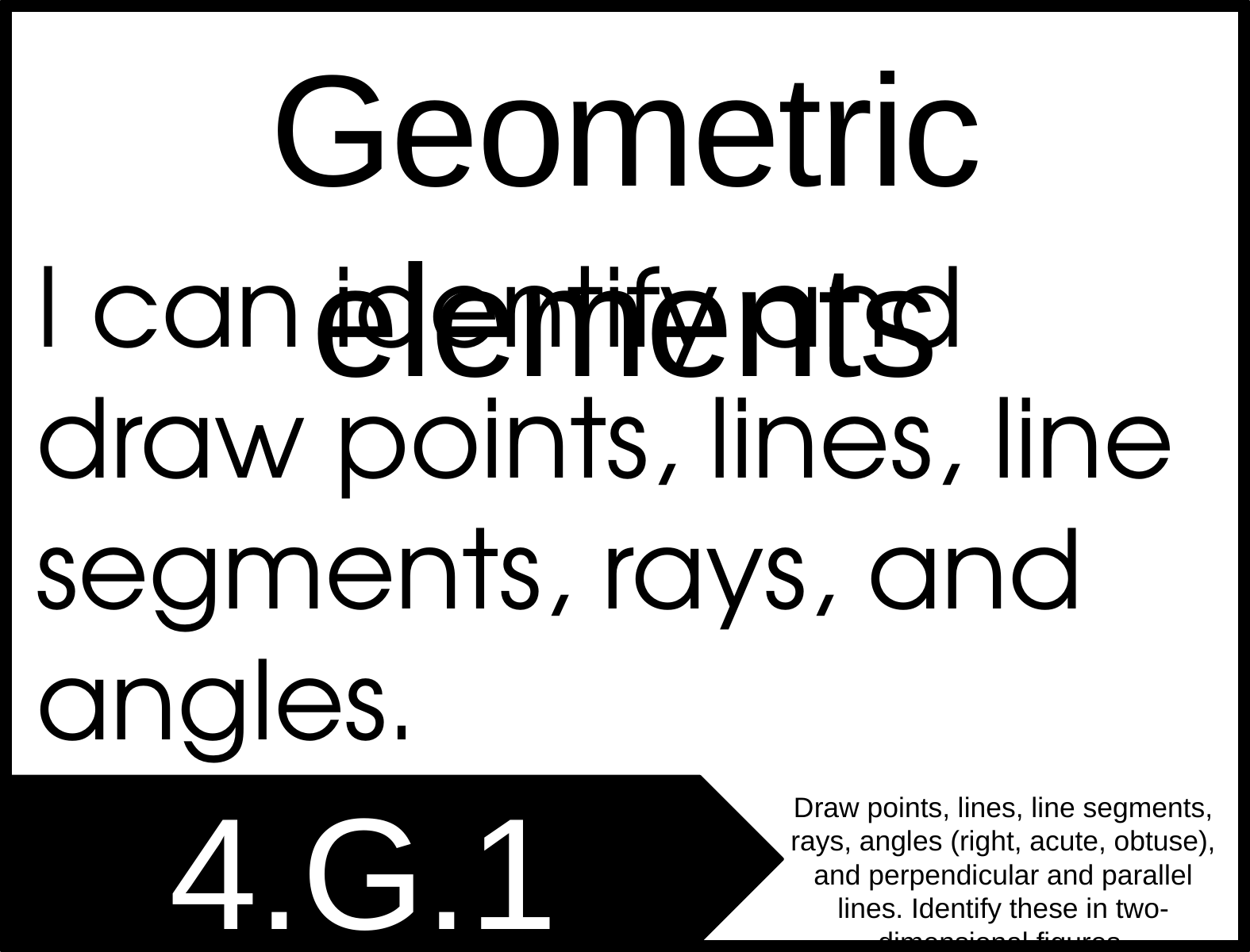

Geometric elements
I can identify and draw points, lines, line segments, rays, and angles.

4.G.1

Draw points, lines, line segments, rays, angles (right, acute, obtuse), and perpendicular and parallel lines. Identify these in two-dimensional figures.